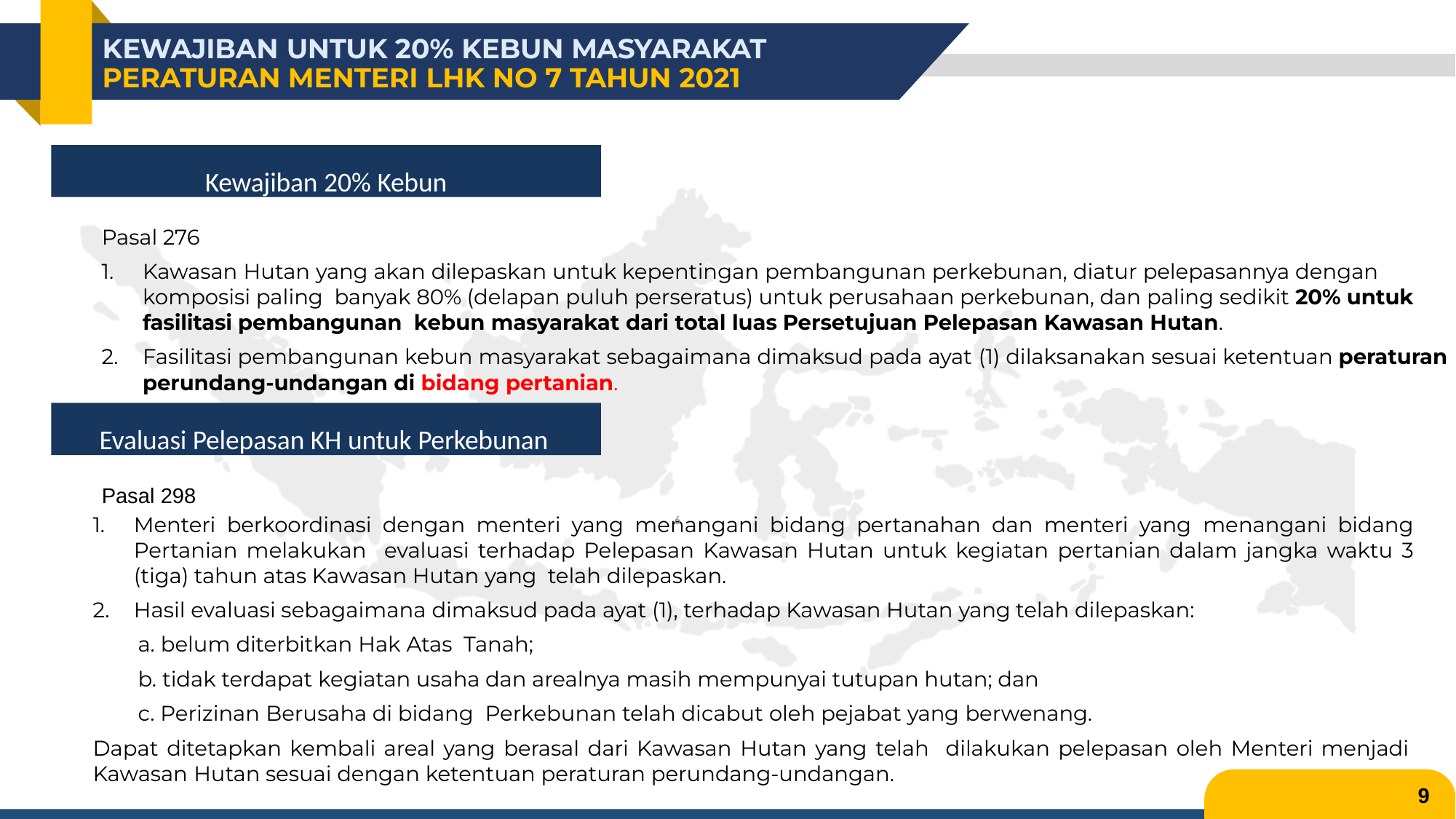

# KEWAJIBAN UNTUK 20% KEBUN MASYARAKAT PERATURAN MENTERI LHK NO 7 TAHUN 2021
Kewajiban 20% Kebun
Pasal 276
Kawasan Hutan yang akan dilepaskan untuk kepentingan pembangunan perkebunan, diatur pelepasannya dengan komposisi paling  banyak 80% (delapan puluh perseratus) untuk perusahaan perkebunan, dan paling sedikit 20% untuk fasilitasi pembangunan  kebun masyarakat dari total luas Persetujuan Pelepasan Kawasan Hutan.
Fasilitasi pembangunan kebun masyarakat sebagaimana dimaksud pada ayat (1) dilaksanakan sesuai ketentuan peraturan
perundang-undangan di bidang pertanian.
Evaluasi Pelepasan KH untuk Perkebunan
Pasal 298
Menteri berkoordinasi dengan menteri yang menangani bidang pertanahan dan menteri yang menangani bidang Pertanian melakukan  evaluasi terhadap Pelepasan Kawasan Hutan untuk kegiatan pertanian dalam jangka waktu 3 (tiga) tahun atas Kawasan Hutan yang  telah dilepaskan.
Hasil evaluasi sebagaimana dimaksud pada ayat (1), terhadap Kawasan Hutan yang telah dilepaskan:
        a. belum diterbitkan Hak Atas  Tanah;
        b. tidak terdapat kegiatan usaha dan arealnya masih mempunyai tutupan hutan; dan
        c. Perizinan Berusaha di bidang  Perkebunan telah dicabut oleh pejabat yang berwenang.
Dapat ditetapkan kembali areal yang berasal dari Kawasan Hutan yang telah  dilakukan pelepasan oleh Menteri menjadi Kawasan Hutan sesuai dengan ketentuan peraturan perundang-undangan.
6